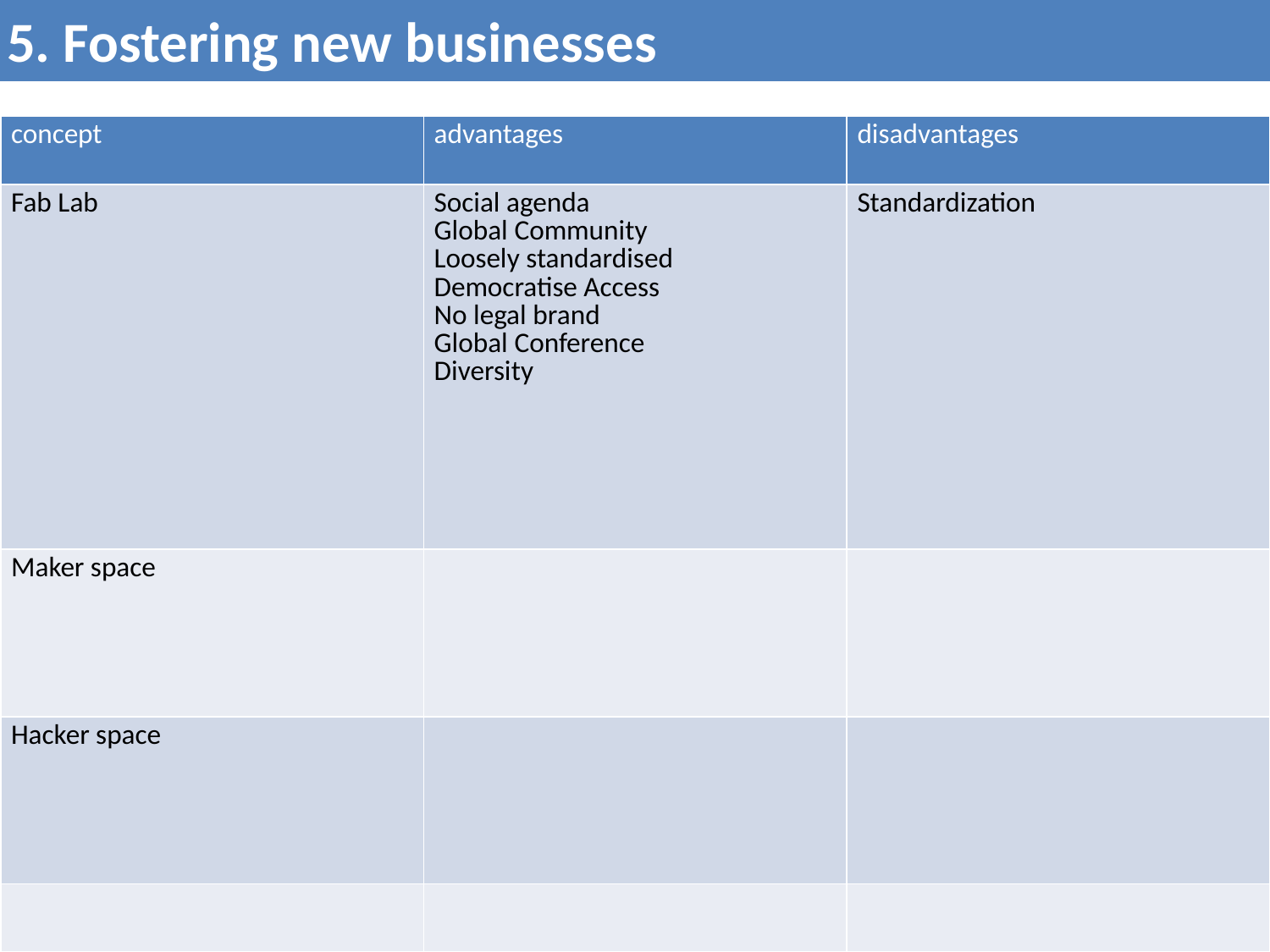

5. Fostering new businesses
| concept | advantages | disadvantages |
| --- | --- | --- |
| Fab Lab | Social agenda Global Community Loosely standardised Democratise Access No legal brand Global Conference Diversity | Standardization |
| Maker space |  |  |
| Hacker space |  |  |
|  |  |  |